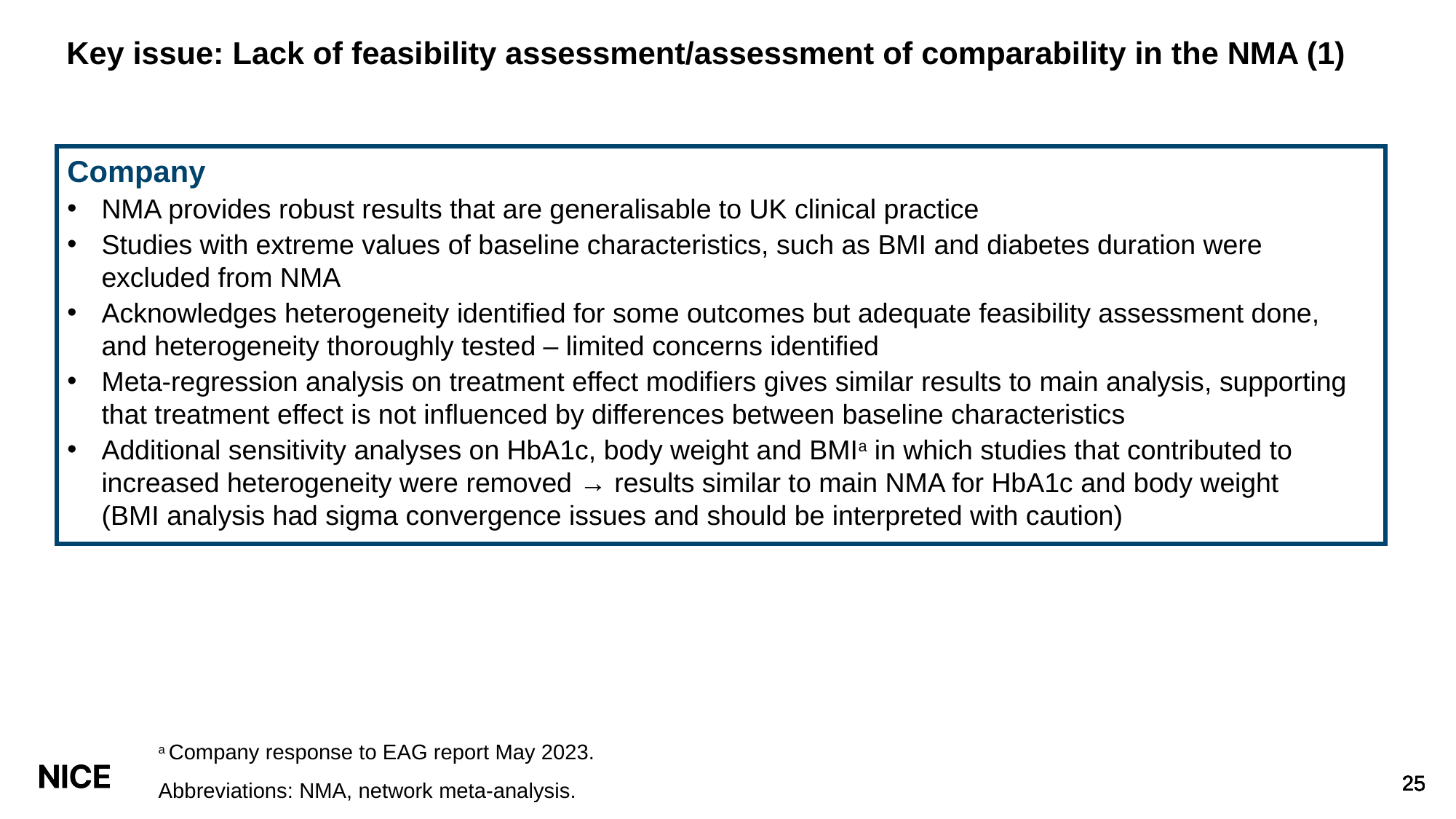

# Key issue: Lack of feasibility assessment/assessment of comparability in the NMA (1)
Company
NMA provides robust results that are generalisable to UK clinical practice
Studies with extreme values of baseline characteristics, such as BMI and diabetes duration were excluded from NMA
Acknowledges heterogeneity identified for some outcomes but adequate feasibility assessment done,   and heterogeneity thoroughly tested – limited concerns identified
Meta-regression analysis on treatment effect modifiers gives similar results to main analysis, supporting that treatment effect is not influenced by differences between baseline characteristics
Additional sensitivity analyses on HbA1c, body weight and BMIa in which studies that contributed to increased heterogeneity were removed → results similar to main NMA for HbA1c and body weight            (BMI analysis had sigma convergence issues and should be interpreted with caution)

a Company response to EAG report May 2023.
Abbreviations: NMA, network meta-analysis.